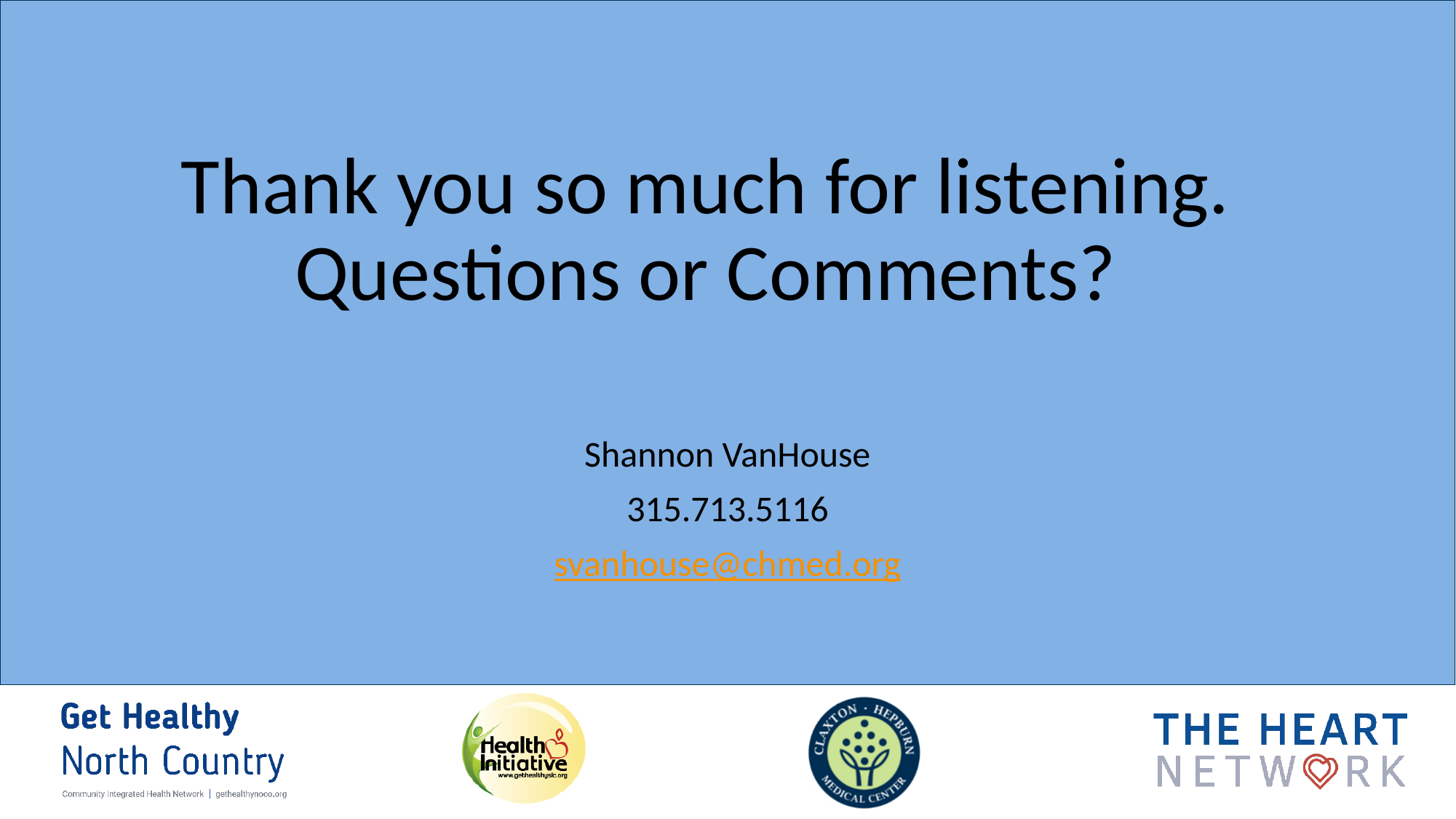

# Thank you so much for listening. Questions or Comments?
Shannon VanHouse
315.713.5116
svanhouse@chmed.org